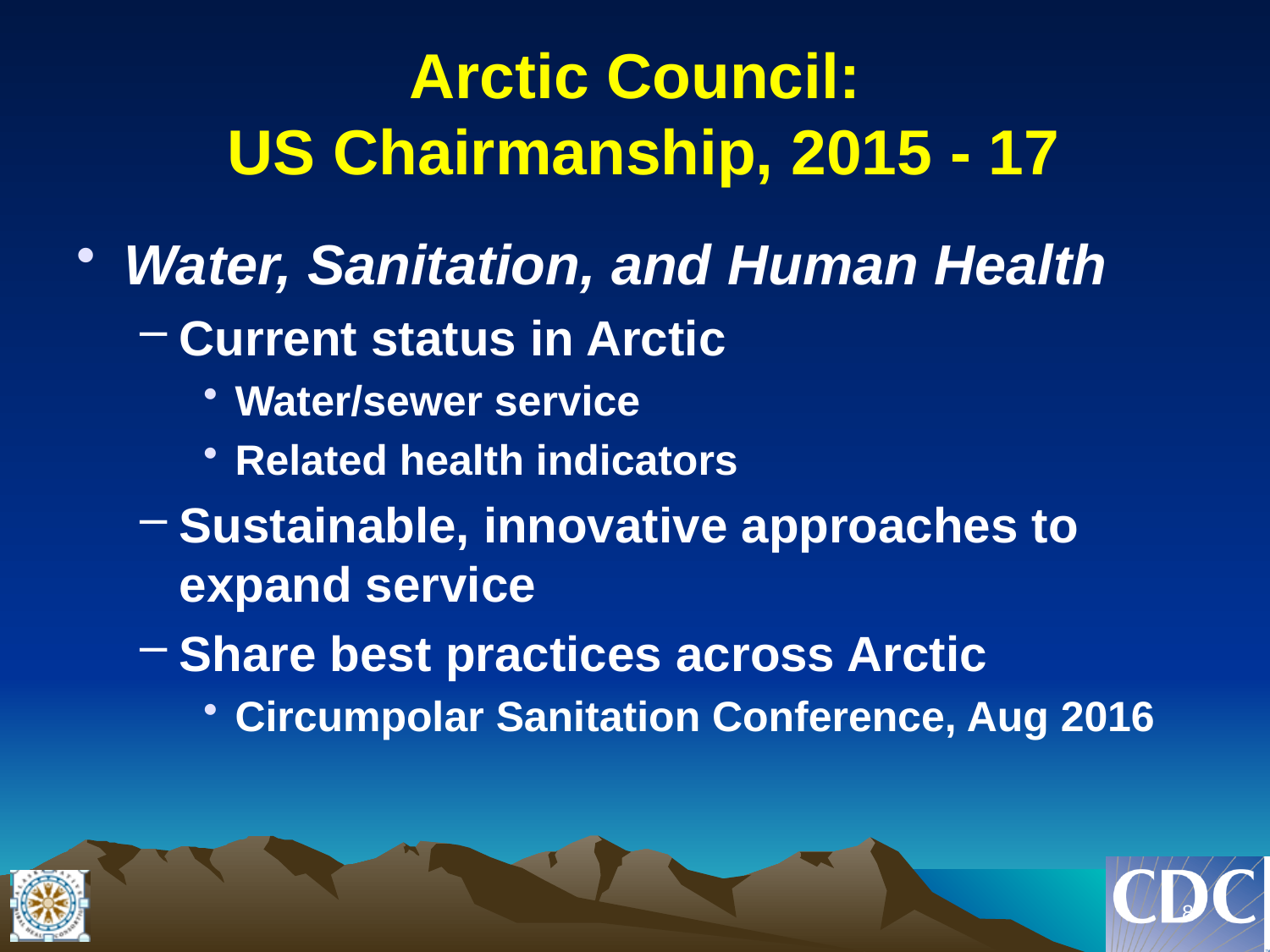

# Arctic Council: US Chairmanship, 2015 - 17
Water, Sanitation, and Human Health
Current status in Arctic
Water/sewer service
Related health indicators
Sustainable, innovative approaches to expand service
Share best practices across Arctic
Circumpolar Sanitation Conference, Aug 2016

8